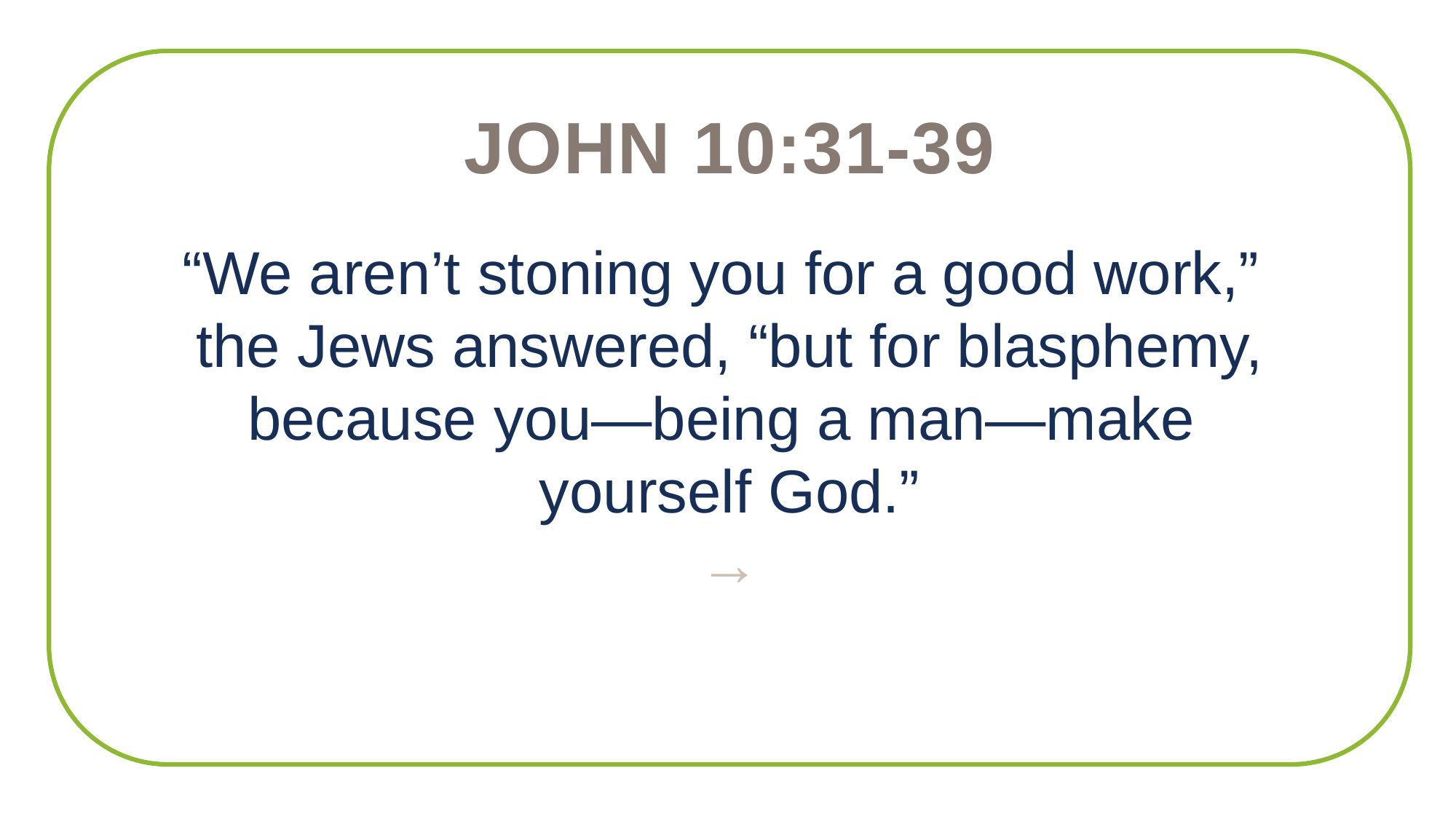

John 10:31-39
“We aren’t stoning you for a good work,”
the Jews answered, “but for blasphemy, because you—being a man—make
yourself God.”
→